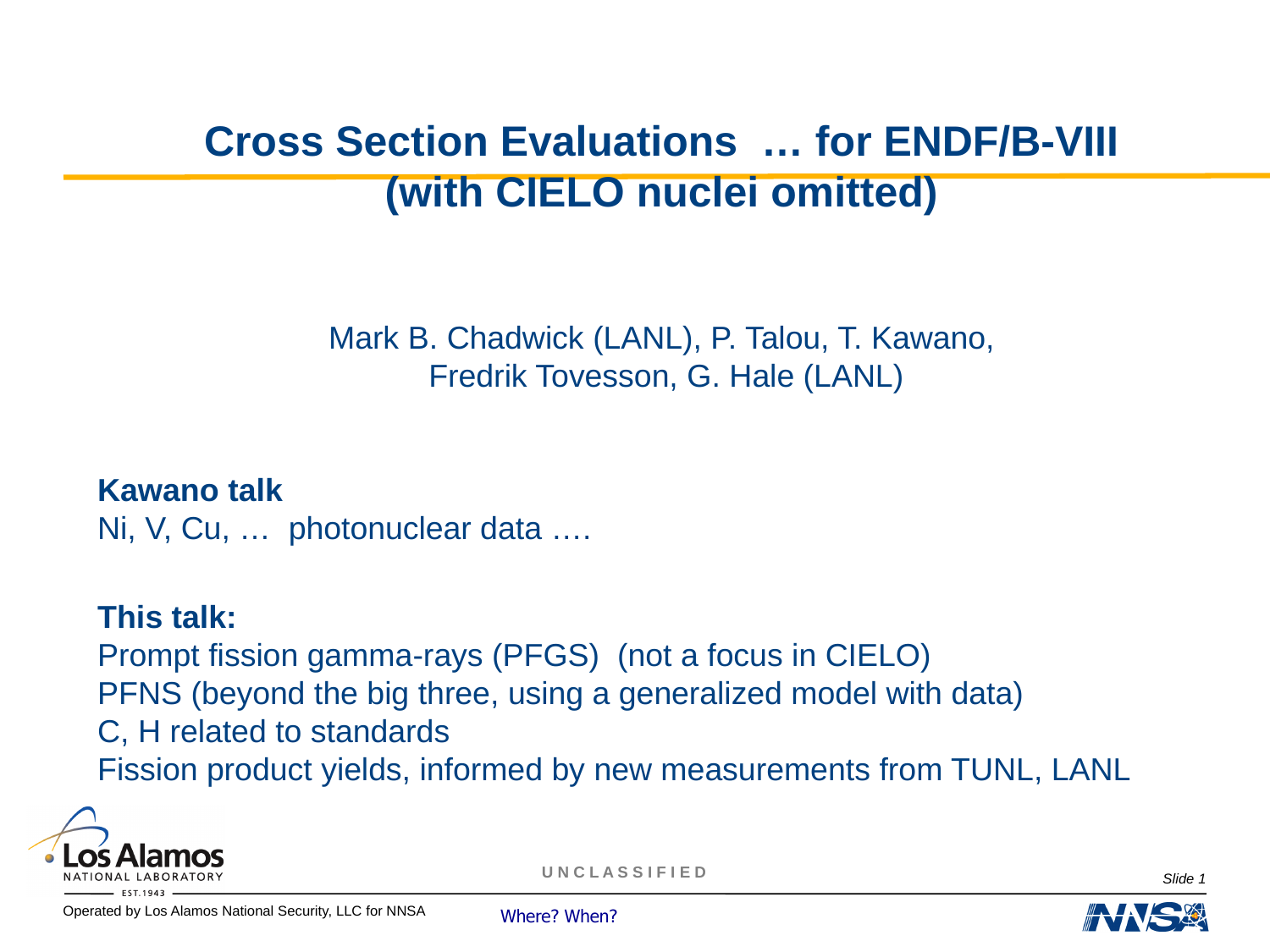

Cross Section Evaluations  … for ENDF/B-VIII
(with CIELO nuclei omitted)

Mark B. Chadwick (LANL), P. Talou, T. Kawano,
 Fredrik Tovesson, G. Hale (LANL)

Kawano talk
Ni, V, Cu, …  photonuclear data ….

This talk:
Prompt fission gamma-rays (PFGS)  (not a focus in CIELO)
PFNS (beyond the big three, using a generalized model with data)
C, H related to standards
Fission product yields, informed by new measurements from TUNL, LANL
Slide 1